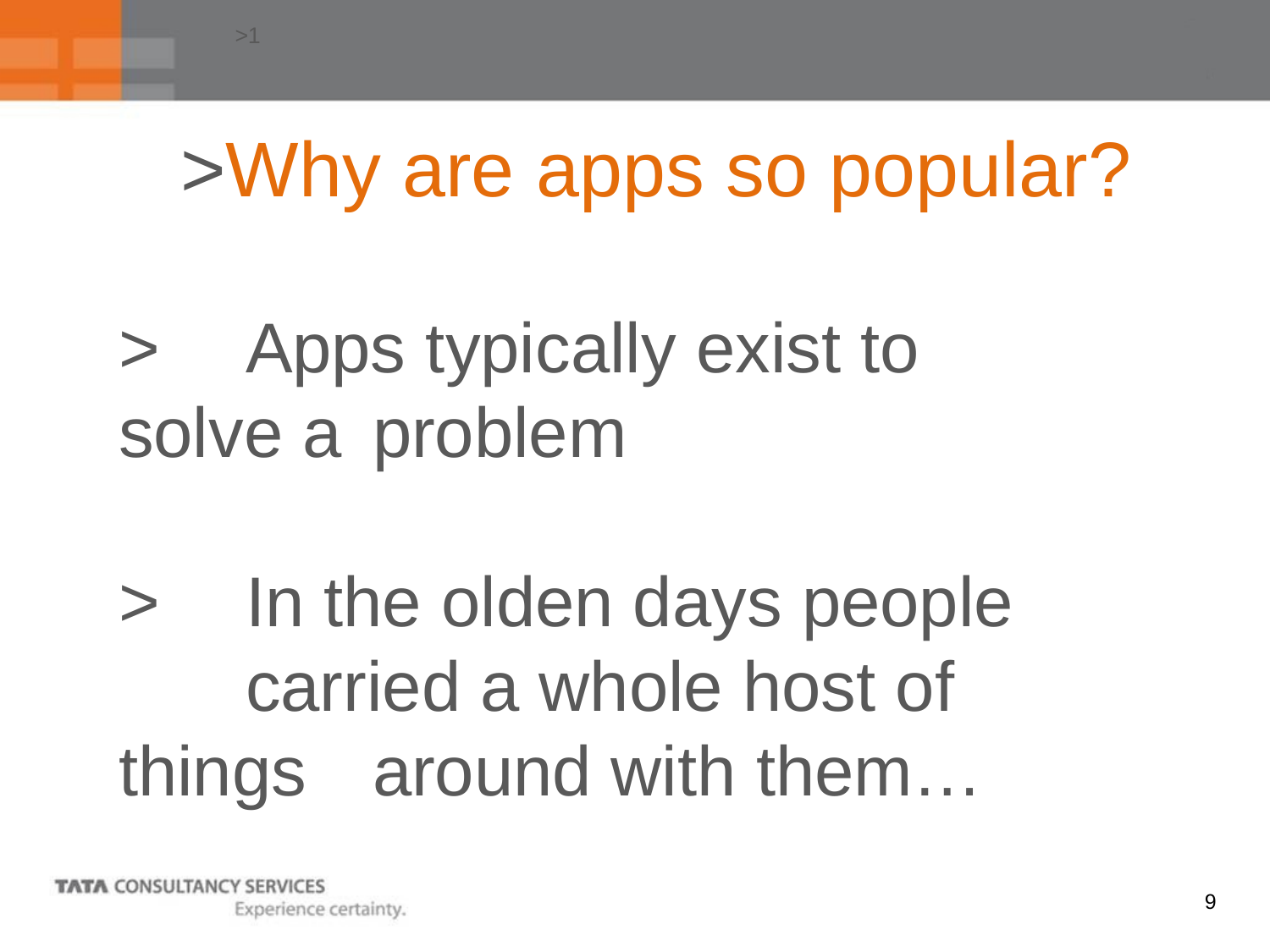

>1
	>Why are apps so popular?
>	Apps typically exist to  solve a 	problem

>	In the olden days people 	carried a whole host of things 	around with them…